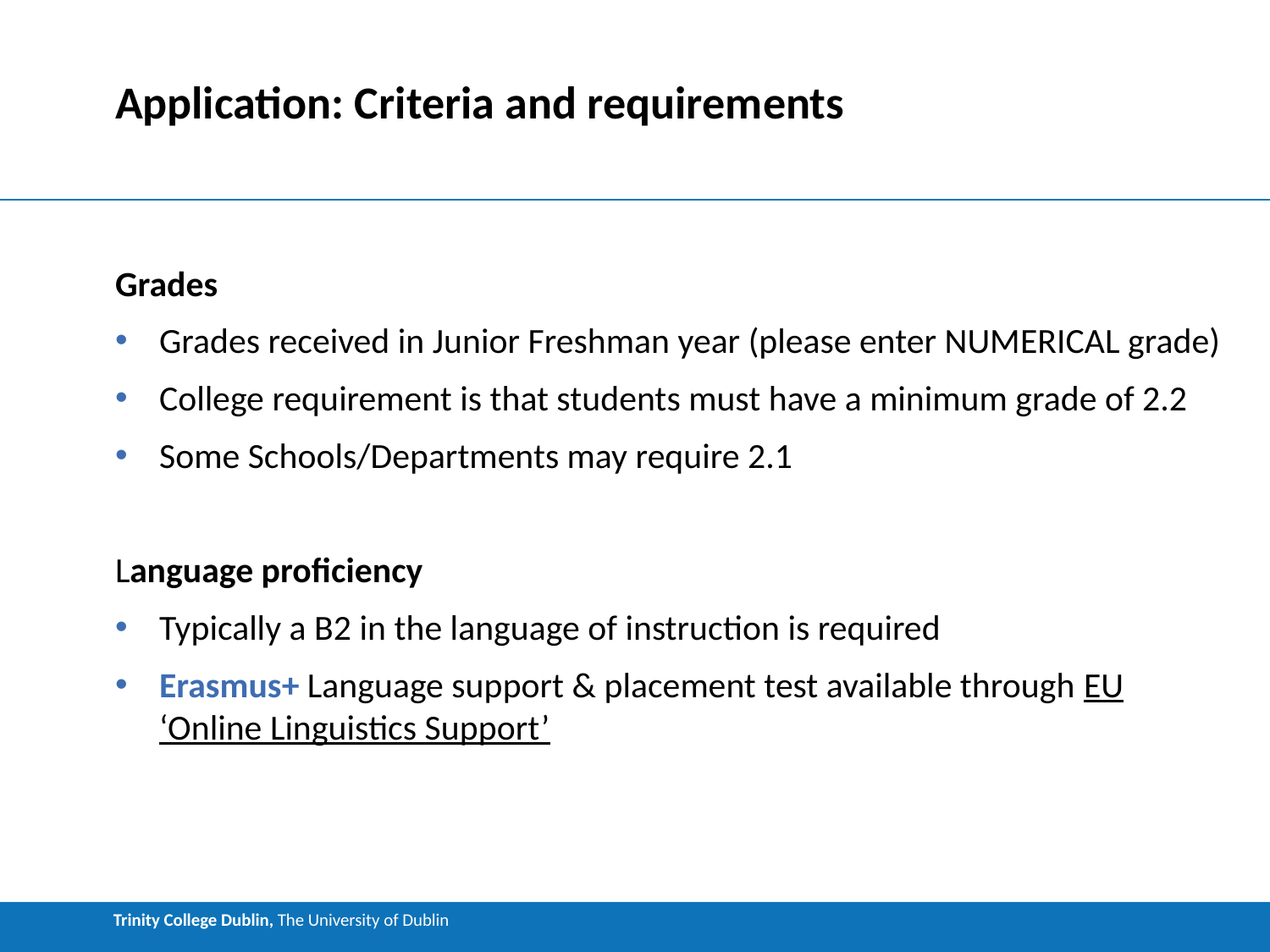

# Application: Criteria and requirements

Grades
Grades received in Junior Freshman year (please enter NUMERICAL grade)
College requirement is that students must have a minimum grade of 2.2
Some Schools/Departments may require 2.1

Language proficiency
Typically a B2 in the language of instruction is required
Erasmus+ Language support & placement test available through EU ‘Online Linguistics Support’